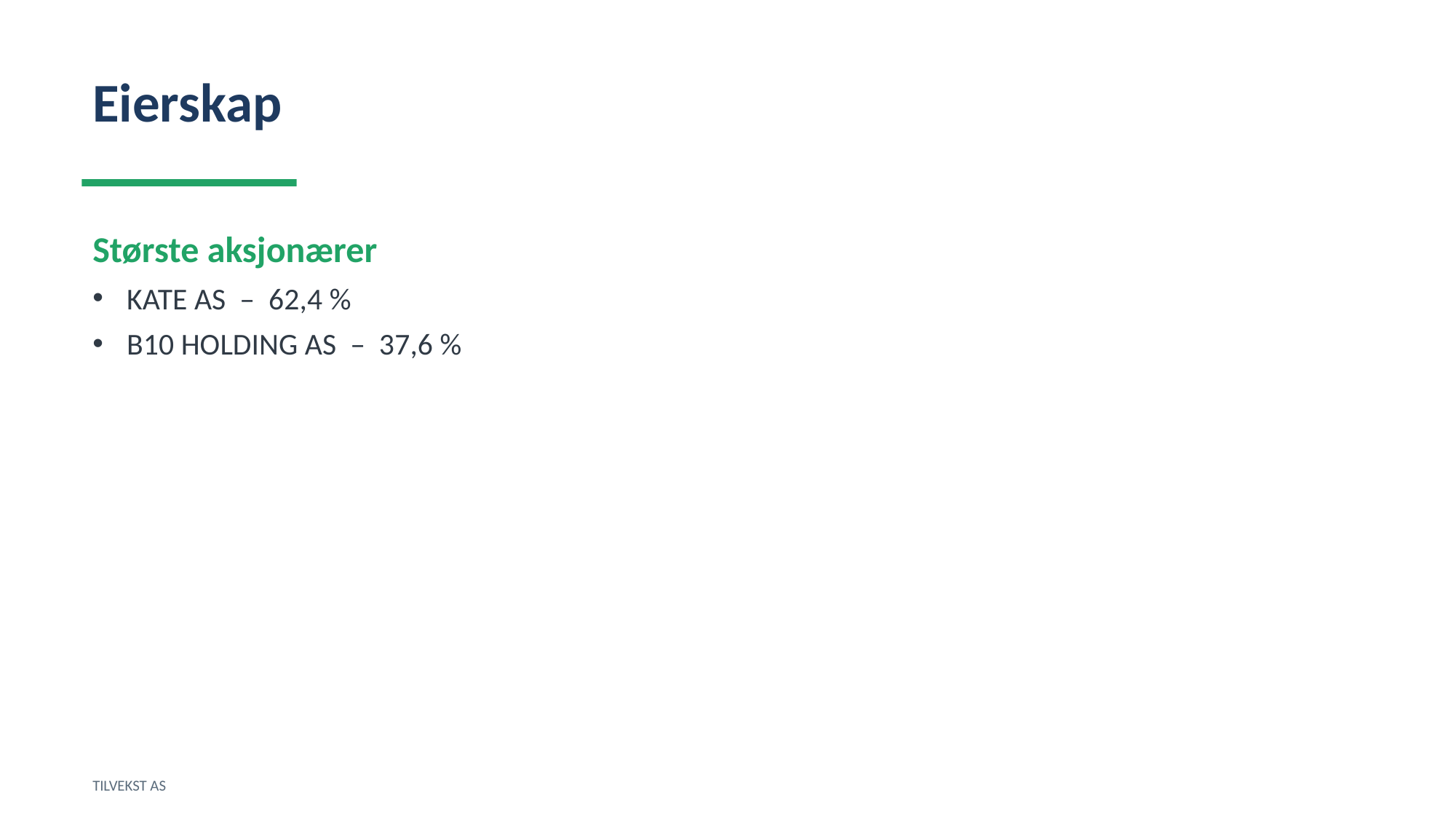

Eierskap

Største aksjonærer
KATE AS  –  62,4 %
B10 HOLDING AS  –  37,6 %
TILVEKST AS